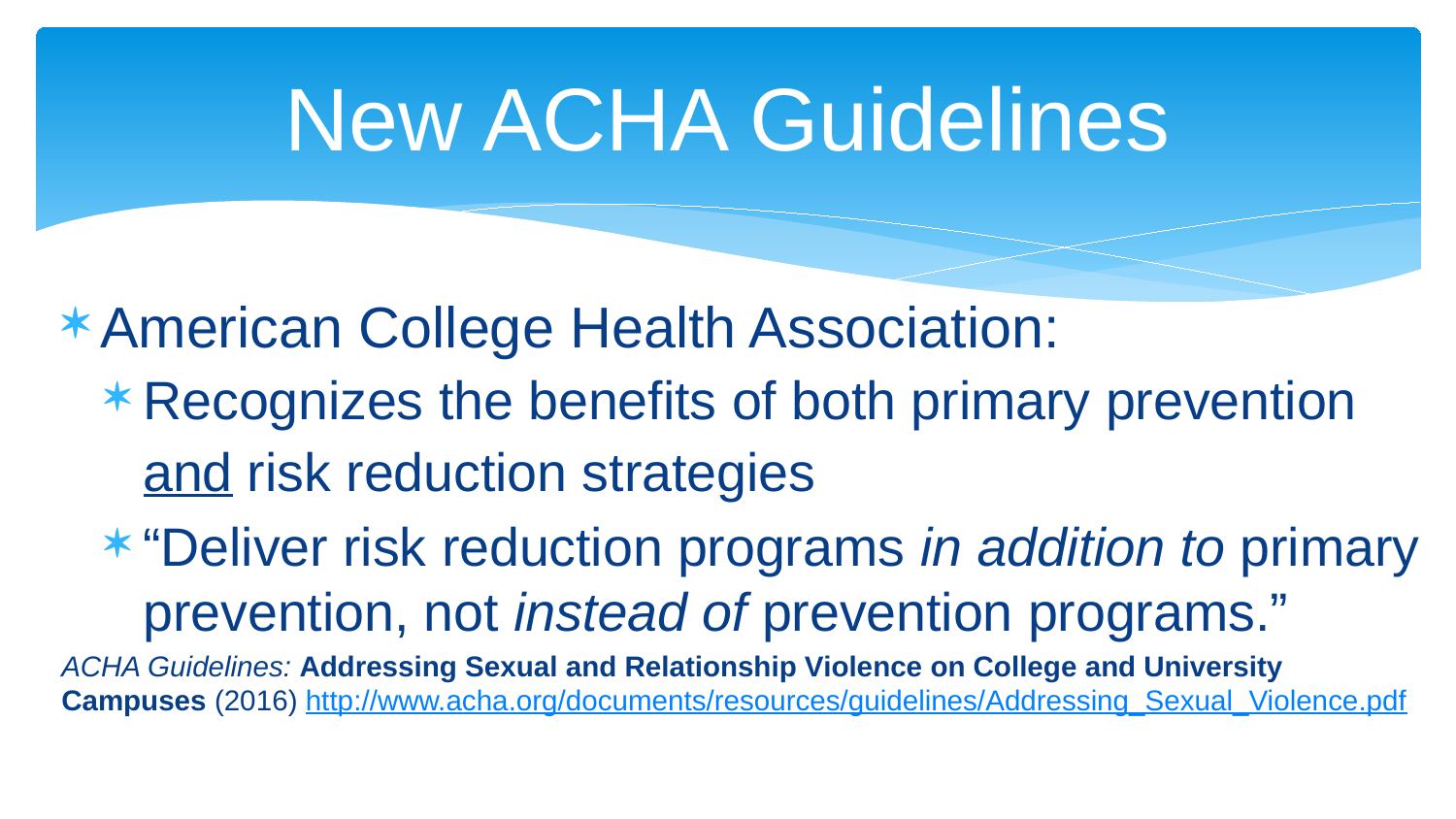

# New ACHA Guidelines
American College Health Association:
Recognizes the benefits of both primary prevention and risk reduction strategies
“Deliver risk reduction programs in addition to primary prevention, not instead of prevention programs.”
ACHA Guidelines: Addressing Sexual and Relationship Violence on College and University Campuses (2016) http://www.acha.org/documents/resources/guidelines/Addressing_Sexual_Violence.pdf